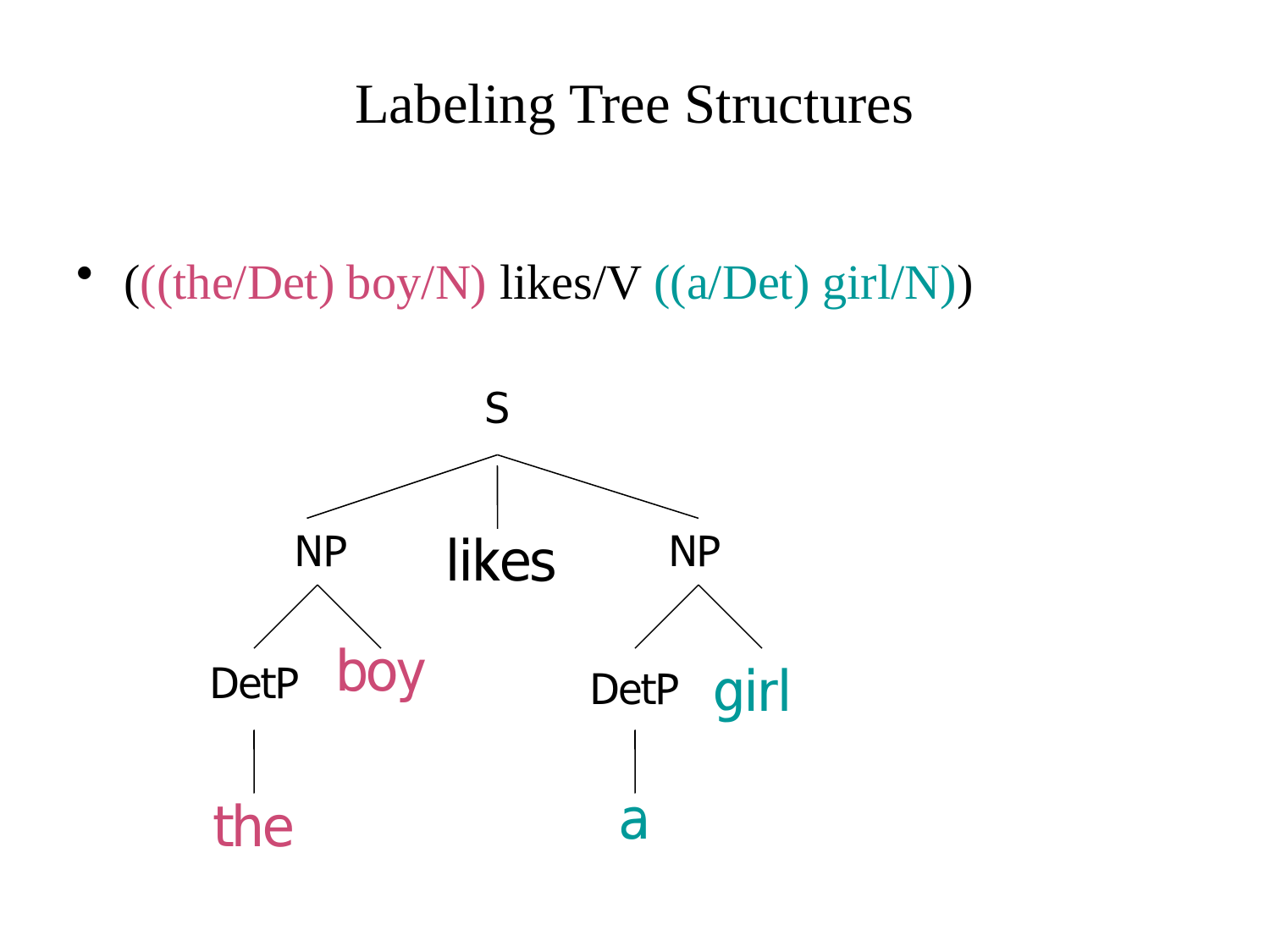

Labeling Tree Structures
(((the/Det) boy/N) likes/V ((a/Det) girl/N))

S

NP
likes
NP

boy
girl
DetP
DetP

the

a